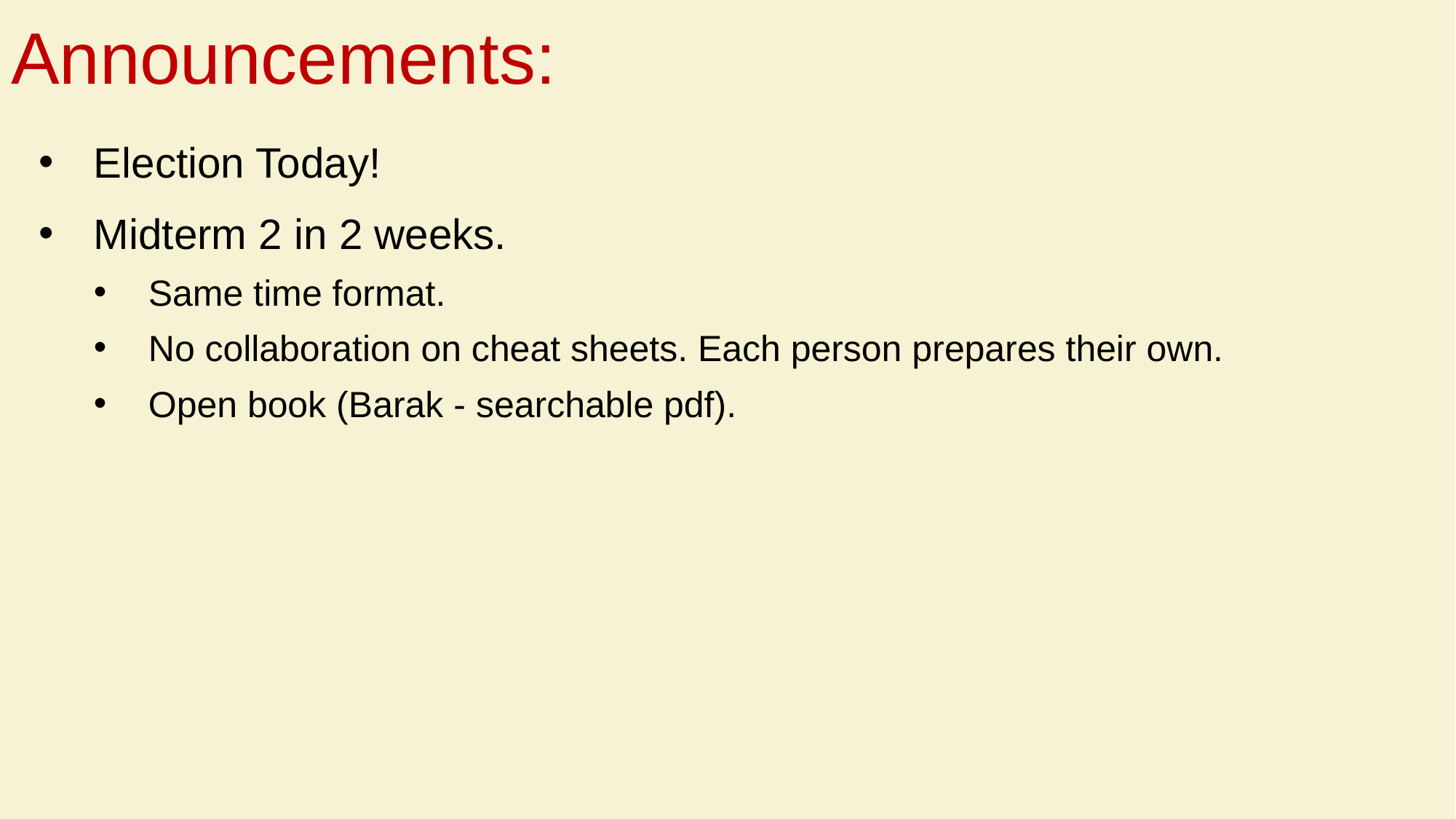

# Announcements:
Election Today!
Midterm 2 in 2 weeks.
Same time format.
No collaboration on cheat sheets. Each person prepares their own.
Open book (Barak - searchable pdf).